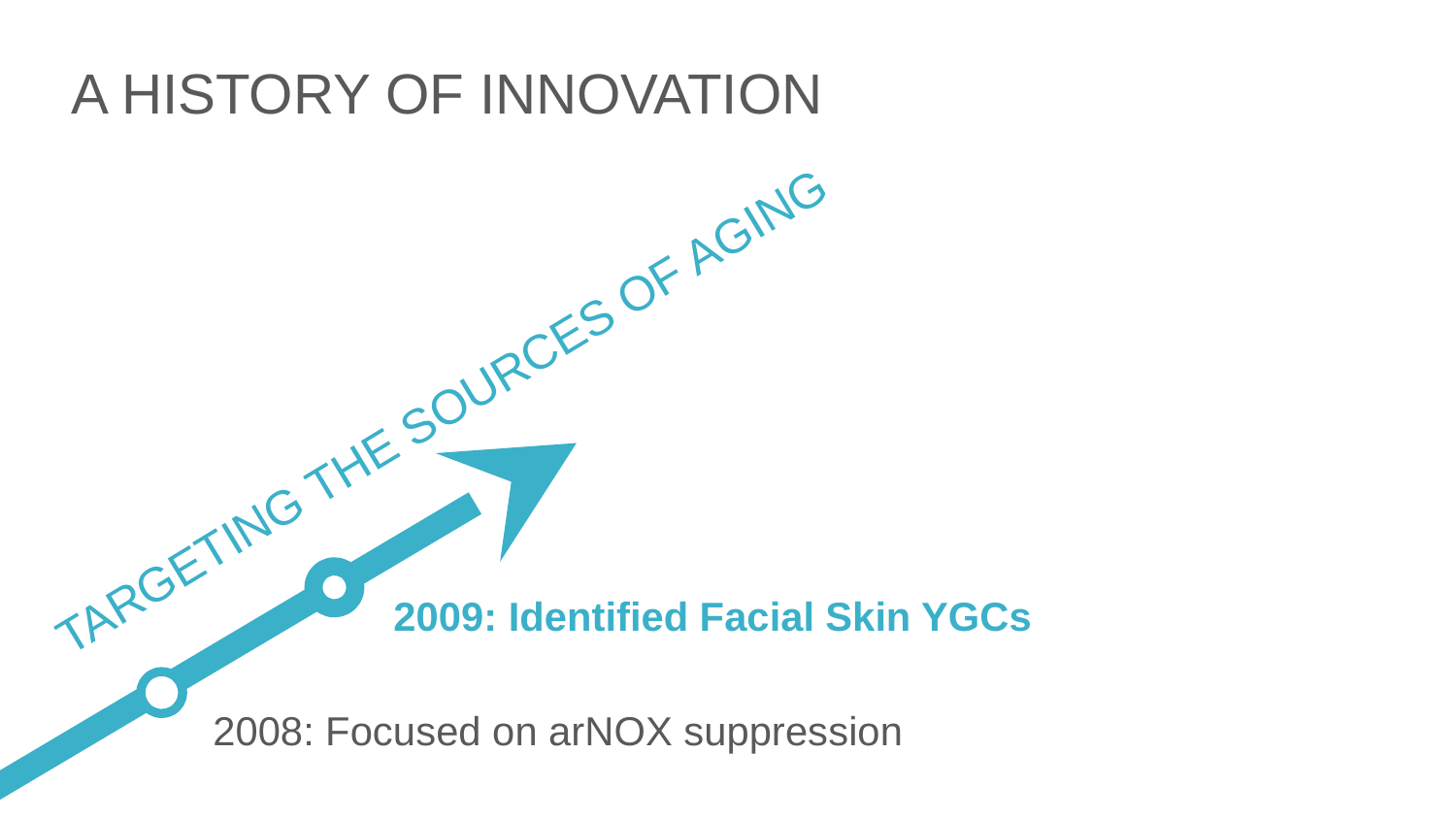

A HISTORY OF INNOVATION
targeting the sources of aging

2009: Identified Facial Skin YGCs

2008: Focused on arNOX suppression